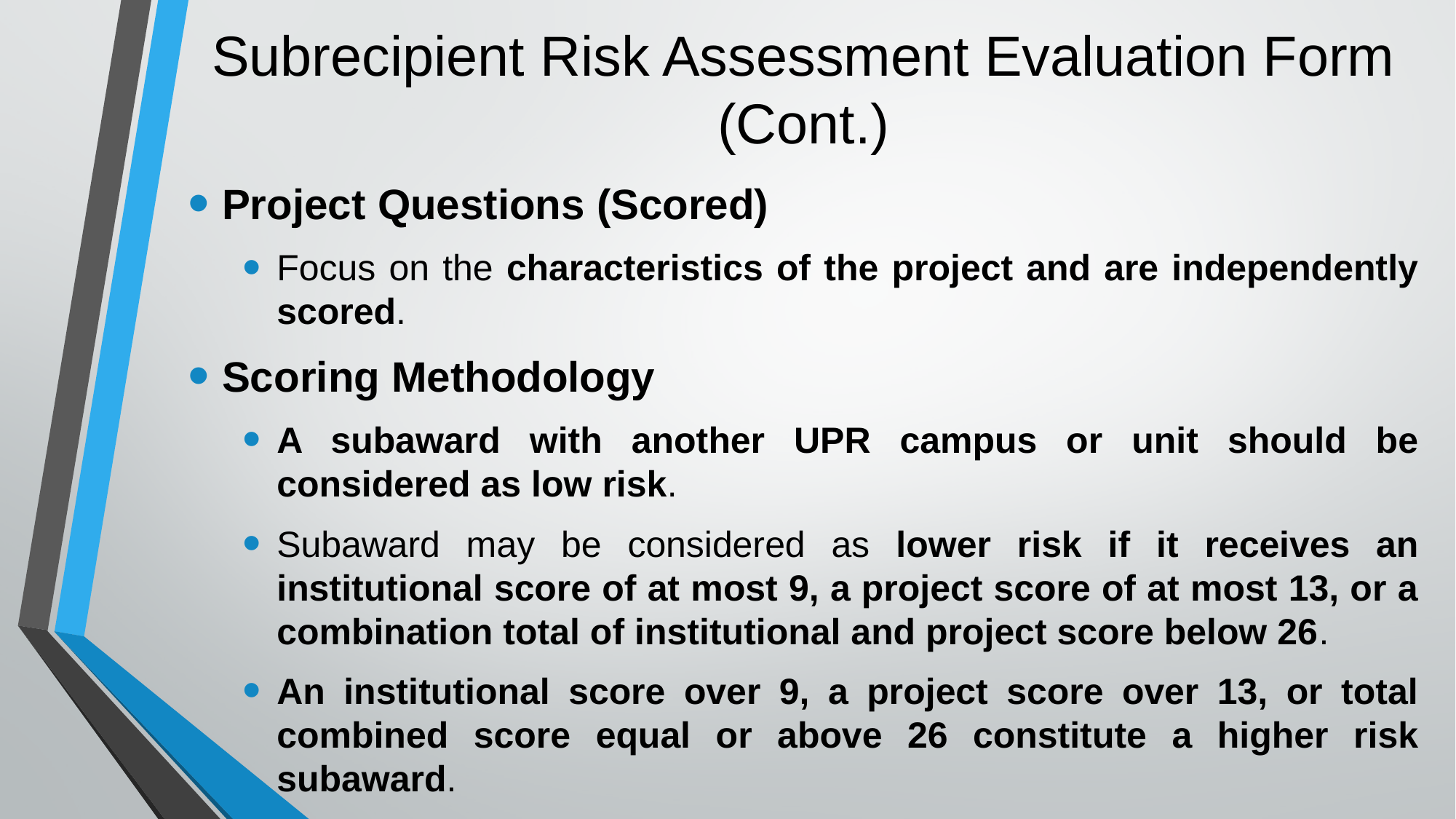

# Subrecipient Risk Assessment Evaluation Form (Cont.)
Project Questions (Scored)
Focus on the characteristics of the project and are independently scored.
Scoring Methodology
A subaward with another UPR campus or unit should be considered as low risk.
Subaward may be considered as lower risk if it receives an institutional score of at most 9, a project score of at most 13, or a combination total of institutional and project score below 26.
An institutional score over 9, a project score over 13, or total combined score equal or above 26 constitute a higher risk subaward.